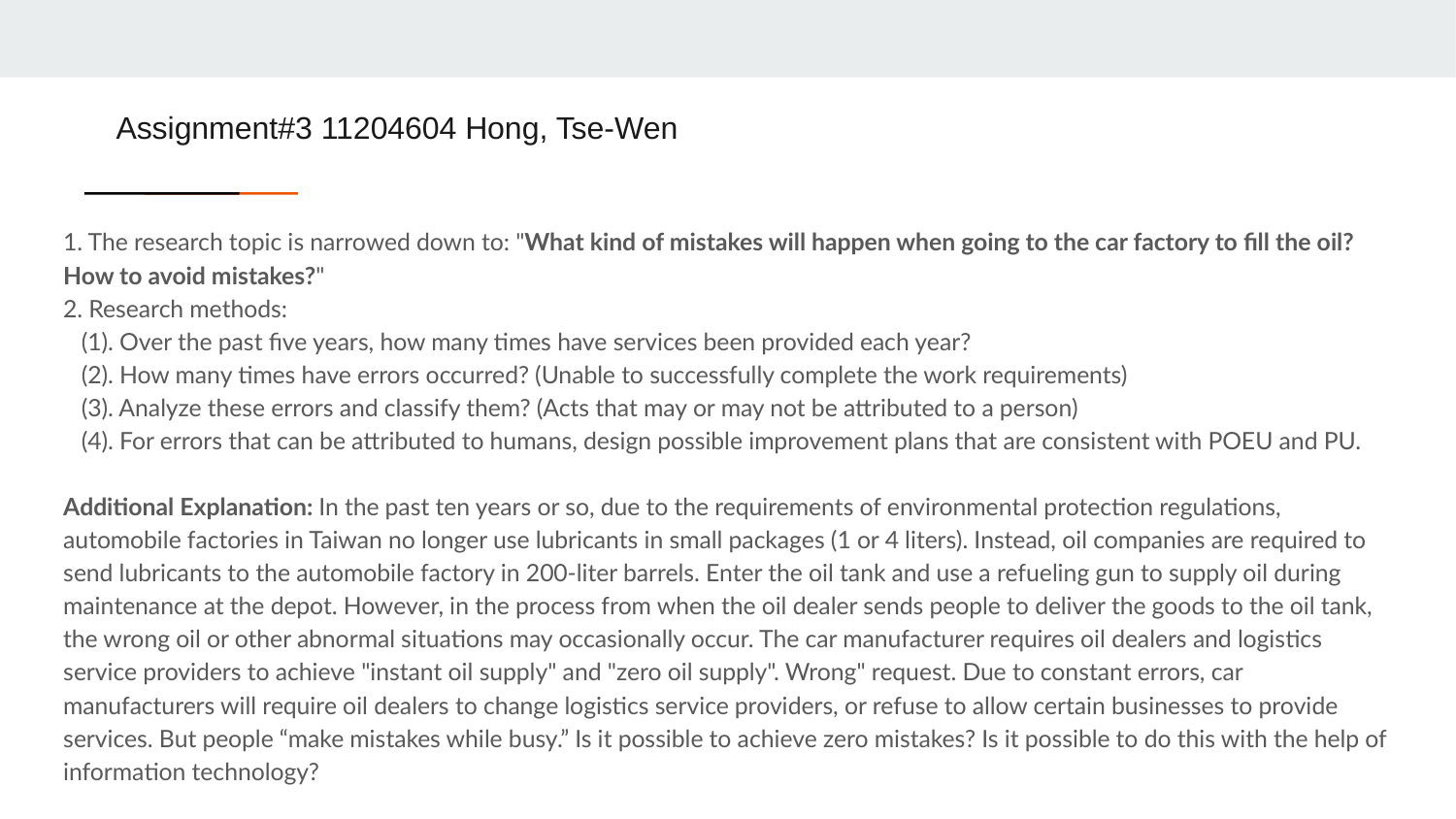

# Assignment#3 11204604 Hong, Tse-Wen
1. The research topic is narrowed down to: "What kind of mistakes will happen when going to the car factory to fill the oil? How to avoid mistakes?"
2. Research methods:
   (1). Over the past five years, how many times have services been provided each year?
   (2). How many times have errors occurred? (Unable to successfully complete the work requirements)
   (3). Analyze these errors and classify them? (Acts that may or may not be attributed to a person)
   (4). For errors that can be attributed to humans, design possible improvement plans that are consistent with POEU and PU.

Additional Explanation: In the past ten years or so, due to the requirements of environmental protection regulations, automobile factories in Taiwan no longer use lubricants in small packages (1 or 4 liters). Instead, oil companies are required to send lubricants to the automobile factory in 200-liter barrels. Enter the oil tank and use a refueling gun to supply oil during maintenance at the depot. However, in the process from when the oil dealer sends people to deliver the goods to the oil tank, the wrong oil or other abnormal situations may occasionally occur. The car manufacturer requires oil dealers and logistics service providers to achieve "instant oil supply" and "zero oil supply". Wrong" request. Due to constant errors, car manufacturers will require oil dealers to change logistics service providers, or refuse to allow certain businesses to provide services. But people “make mistakes while busy.” Is it possible to achieve zero mistakes? Is it possible to do this with the help of information technology?